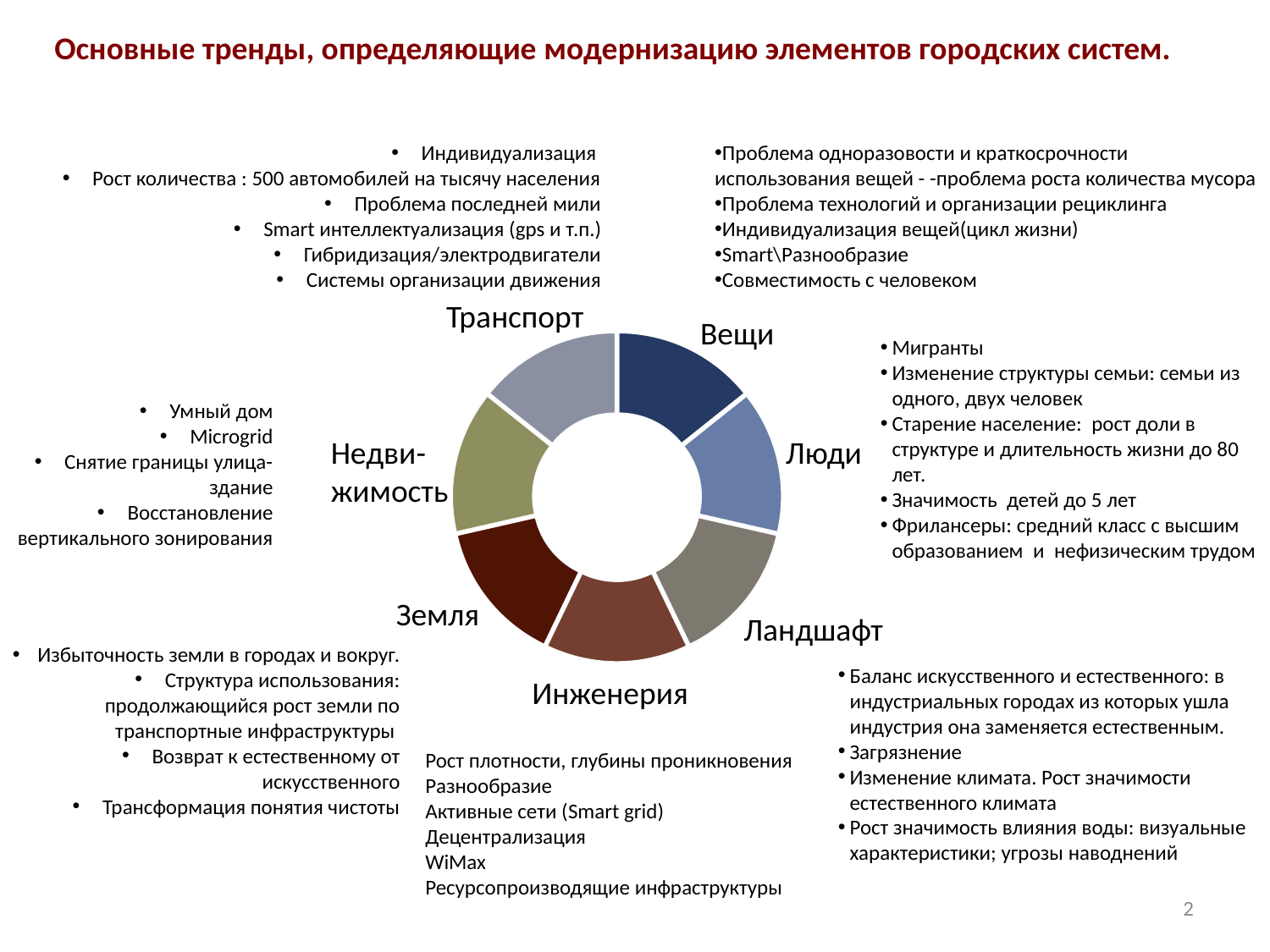

Основные тренды, определяющие модернизацию элементов городских систем.
Индивидуализация
Рост количества : 500 автомобилей на тысячу населения
Проблема последней мили
Smart интеллектуализация (gps и т.п.)
Гибридизация/электродвигатели
Системы организации движения
Проблема одноразовости и краткосрочности использования вещей - -проблема роста количества мусора
Проблема технологий и организации рециклинга
Индивидуализация вещей(цикл жизни)
Smart\Разнообразие
Совместимость с человеком
Транспорт

### Chart

| Category | Продажи |
|---|---|
| Кв. 1 | 100.0 |
| Кв. 2 | 100.0 |
| Кв. 3 | 100.0 |
| Кв. 4 | 100.0 |
Вещи
Мигранты
Изменение структуры семьи: семьи из одного, двух человек
Старение население:  рост доли в структуре и длительность жизни до 80 лет.
Значимость  детей до 5 лет
Фрилансеры: средний класс с высшим образованием  и  нефизическим трудом
Умный дом
Microgrid
Снятие границы улица-здание
Восстановление вертикального зонирования
Недви-
жимость
Люди
Земля
Ландшафт
Избыточность земли в городах и вокруг.
Структура использования: продолжающийся рост земли по транспортные инфраструктуры
Возврат к естественному от искусственного
Трансформация понятия чистоты
Баланс искусственного и естественного: в индустриальных городах из которых ушла индустрия она заменяется естественным.
Загрязнение
Изменение климата. Рост значимости естественного климата
Рост значимость влияния воды: визуальные характеристики; угрозы наводнений
Инженерия
Рост плотности, глубины проникновения
Разнообразие
Активные сети (Smart grid)
Децентрализация
WiMax
Ресурсопроизводящие инфраструктуры
2